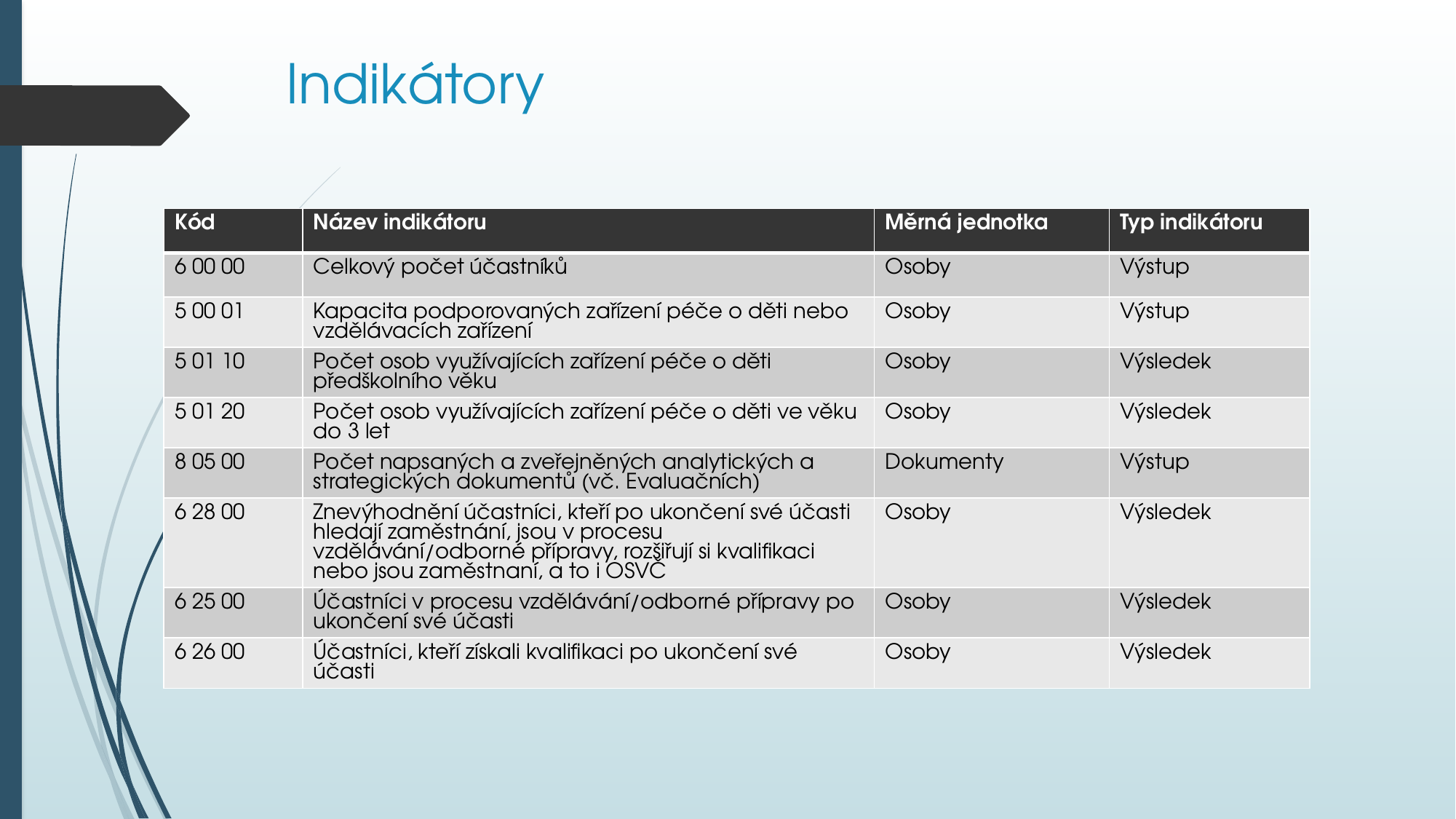

# Indikátory
| Kód | Název indikátoru | Měrná jednotka | Typ indikátoru |
| --- | --- | --- | --- |
| 6 00 00 | Celkový počet účastníků | Osoby | Výstup |
| 5 00 01 | Kapacita podporovaných zařízení péče o děti nebo vzdělávacích zařízení | Osoby | Výstup |
| 5 01 10 | Počet osob využívajících zařízení péče o děti předškolního věku | Osoby | Výsledek |
| 5 01 20 | Počet osob využívajících zařízení péče o děti ve věku do 3 let | Osoby | Výsledek |
| 8 05 00 | Počet napsaných a zveřejněných analytických a strategických dokumentů (vč. Evaluačních) | Dokumenty | Výstup |
| 6 28 00 | Znevýhodnění účastníci, kteří po ukončení své účasti hledají zaměstnání, jsou v procesu vzdělávání/odborné přípravy, rozšiřují si kvalifikaci nebo jsou zaměstnaní, a to i OSVČ | Osoby | Výsledek |
| 6 25 00 | Účastníci v procesu vzdělávání/odborné přípravy po ukončení své účasti | Osoby | Výsledek |
| 6 26 00 | Účastníci, kteří získali kvalifikaci po ukončení své účasti | Osoby | Výsledek |